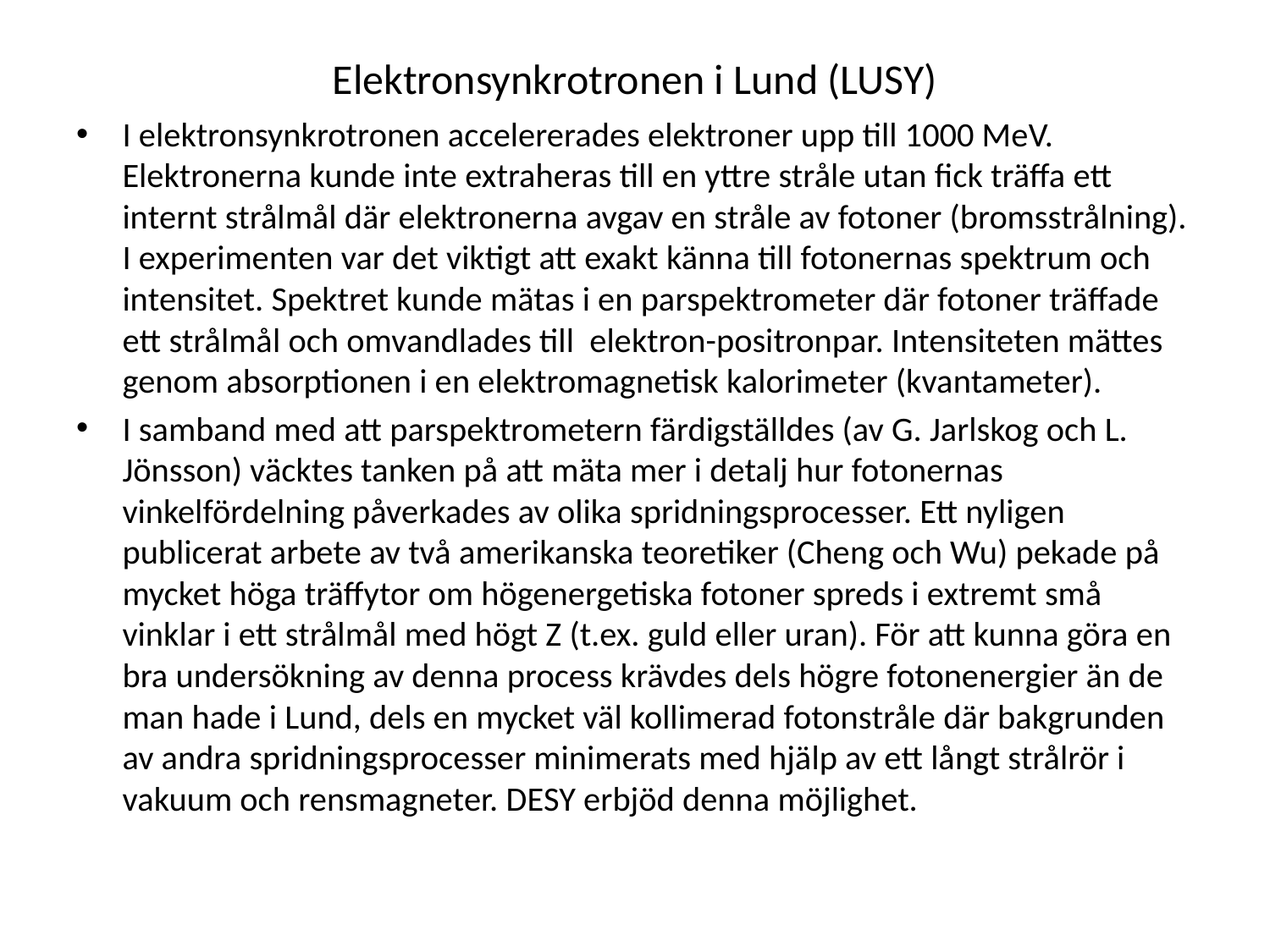

# Elektronsynkrotronen i Lund (LUSY)
I elektronsynkrotronen accelererades elektroner upp till 1000 MeV. Elektronerna kunde inte extraheras till en yttre stråle utan fick träffa ett internt strålmål där elektronerna avgav en stråle av fotoner (bromsstrålning). I experimenten var det viktigt att exakt känna till fotonernas spektrum och intensitet. Spektret kunde mätas i en parspektrometer där fotoner träffade ett strålmål och omvandlades till  elektron-positronpar. Intensiteten mättes genom absorptionen i en elektromagnetisk kalorimeter (kvantameter).
I samband med att parspektrometern färdigställdes (av G. Jarlskog och L. Jönsson) väcktes tanken på att mäta mer i detalj hur fotonernas vinkelfördelning påverkades av olika spridningsprocesser. Ett nyligen publicerat arbete av två amerikanska teoretiker (Cheng och Wu) pekade på mycket höga träffytor om högenergetiska fotoner spreds i extremt små vinklar i ett strålmål med högt Z (t.ex. guld eller uran). För att kunna göra en bra undersökning av denna process krävdes dels högre fotonenergier än de man hade i Lund, dels en mycket väl kollimerad fotonstråle där bakgrunden av andra spridningsprocesser minimerats med hjälp av ett långt strålrör i vakuum och rensmagneter. DESY erbjöd denna möjlighet.